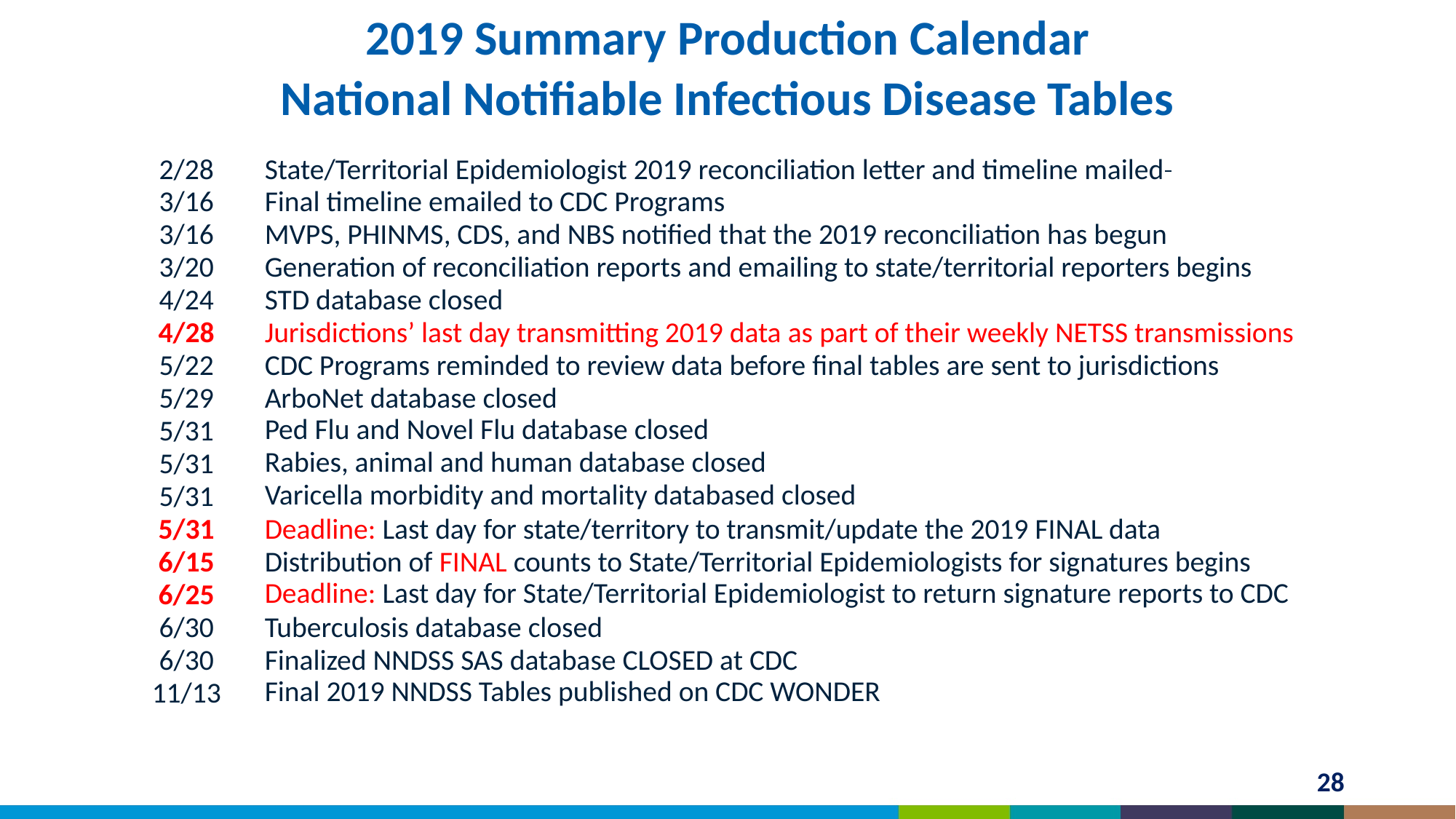

# 2019 Summary Production Calendar for National Notifiable Infectious Disease Tables 2019 Summary Production Calendar National Notifiable Infectious Disease Tables
| 2/28 | State/Territorial Epidemiologist 2019 reconciliation letter and timeline mailed |
| --- | --- |
| 3/16 | Final timeline emailed to CDC Programs |
| 3/16 | MVPS, PHINMS, CDS, and NBS notified that the 2019 reconciliation has begun |
| 3/20 | Generation of reconciliation reports and emailing to state/territorial reporters begins |
| 4/24 | STD database closed |
| 4/28 | Jurisdictions’ last day transmitting 2019 data as part of their weekly NETSS transmissions |
| 5/22 | CDC Programs reminded to review data before final tables are sent to jurisdictions |
| 5/29 | ArboNet database closed |
| 5/31 | Ped Flu and Novel Flu database closed |
| 5/31 | Rabies, animal and human database closed |
| 5/31 | Varicella morbidity and mortality databased closed |
| 5/31 | Deadline: Last day for state/territory to transmit/update the 2019 FINAL data |
| 6/15 | Distribution of FINAL counts to State/Territorial Epidemiologists for signatures begins |
| 6/25 | Deadline: Last day for State/Territorial Epidemiologist to return signature reports to CDC |
| 6/30 | Tuberculosis database closed |
| 6/30 | Finalized NNDSS SAS database CLOSED at CDC |
| 11/13 | Final 2019 NNDSS Tables published on CDC WONDER |
28